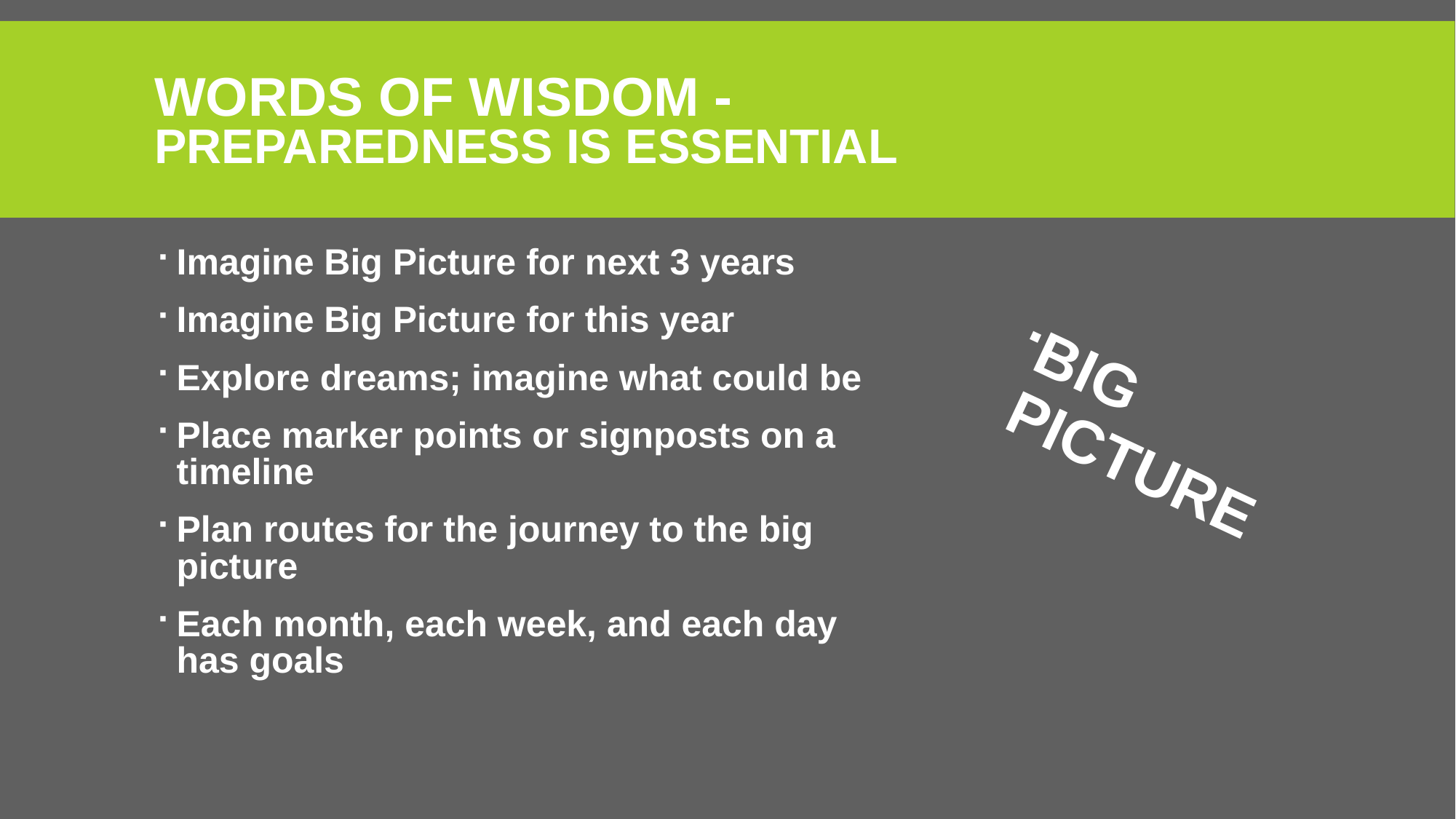

# Words of wisdom - PREPAREDNESS IS ESSENTIAL
Imagine Big Picture for next 3 years
Imagine Big Picture for this year
Explore dreams; imagine what could be
Place marker points or signposts on a timeline
Plan routes for the journey to the big picture
Each month, each week, and each day has goals
BIG PICTURE